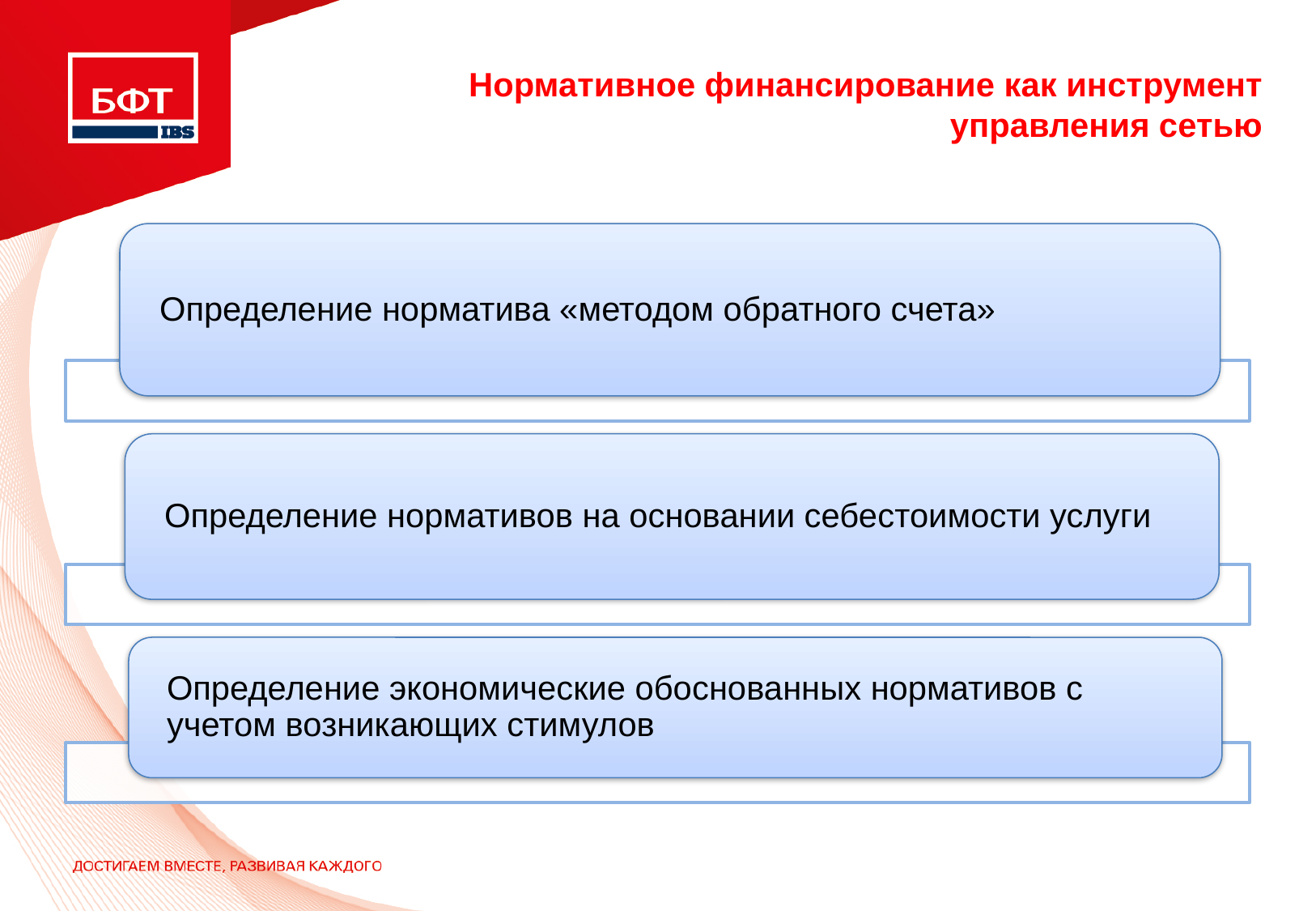

# Нормативное финансирование как инструмент управления сетью
Определение норматива «методом обратного счета»
Определение нормативов на основании себестоимости услуги
Определение экономические обоснованных нормативов с учетом возникающих стимулов